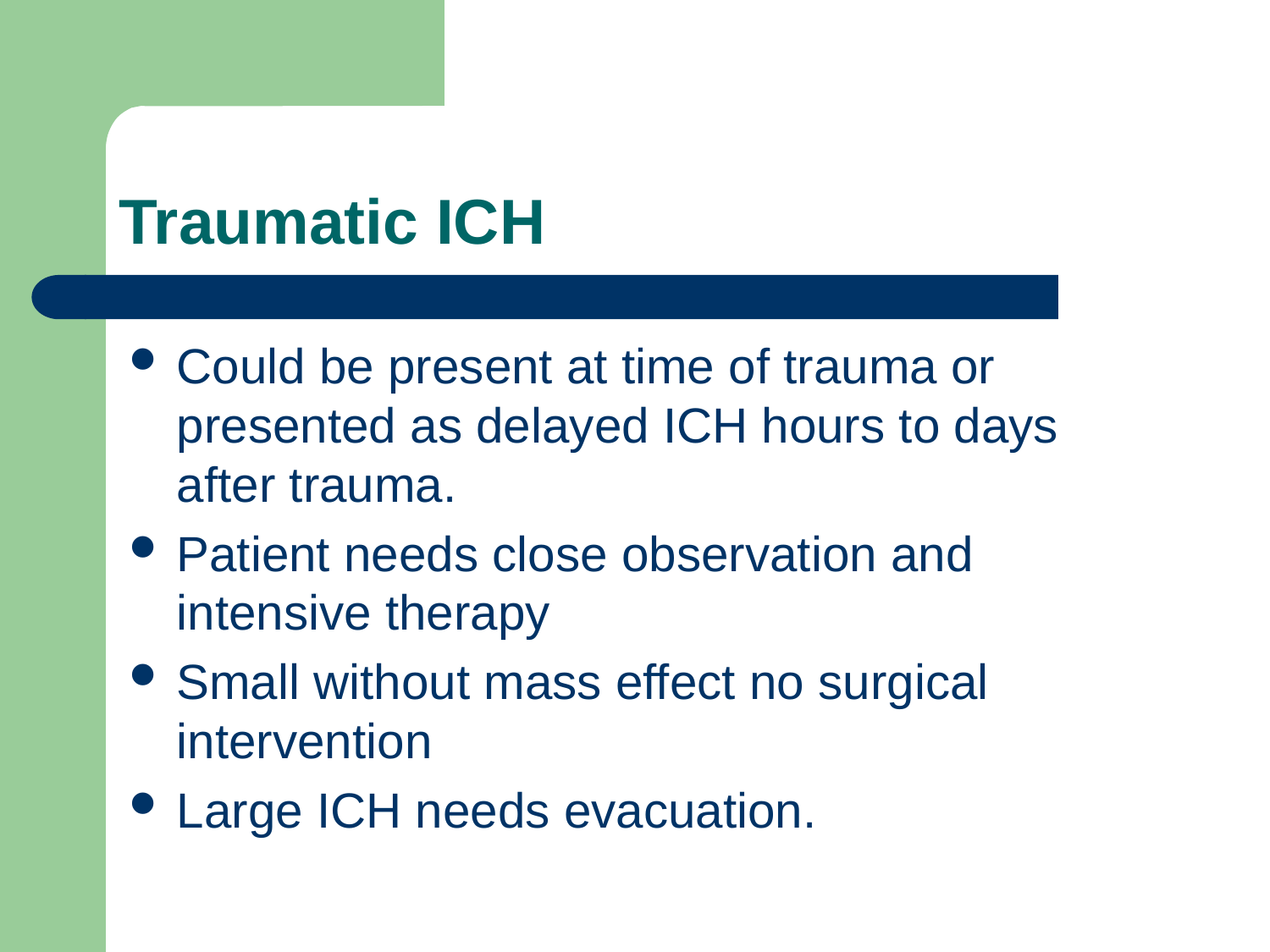

# Traumatic ICH
Could be present at time of trauma or presented as delayed ICH hours to days after trauma.
Patient needs close observation and intensive therapy
Small without mass effect no surgical intervention
Large ICH needs evacuation.